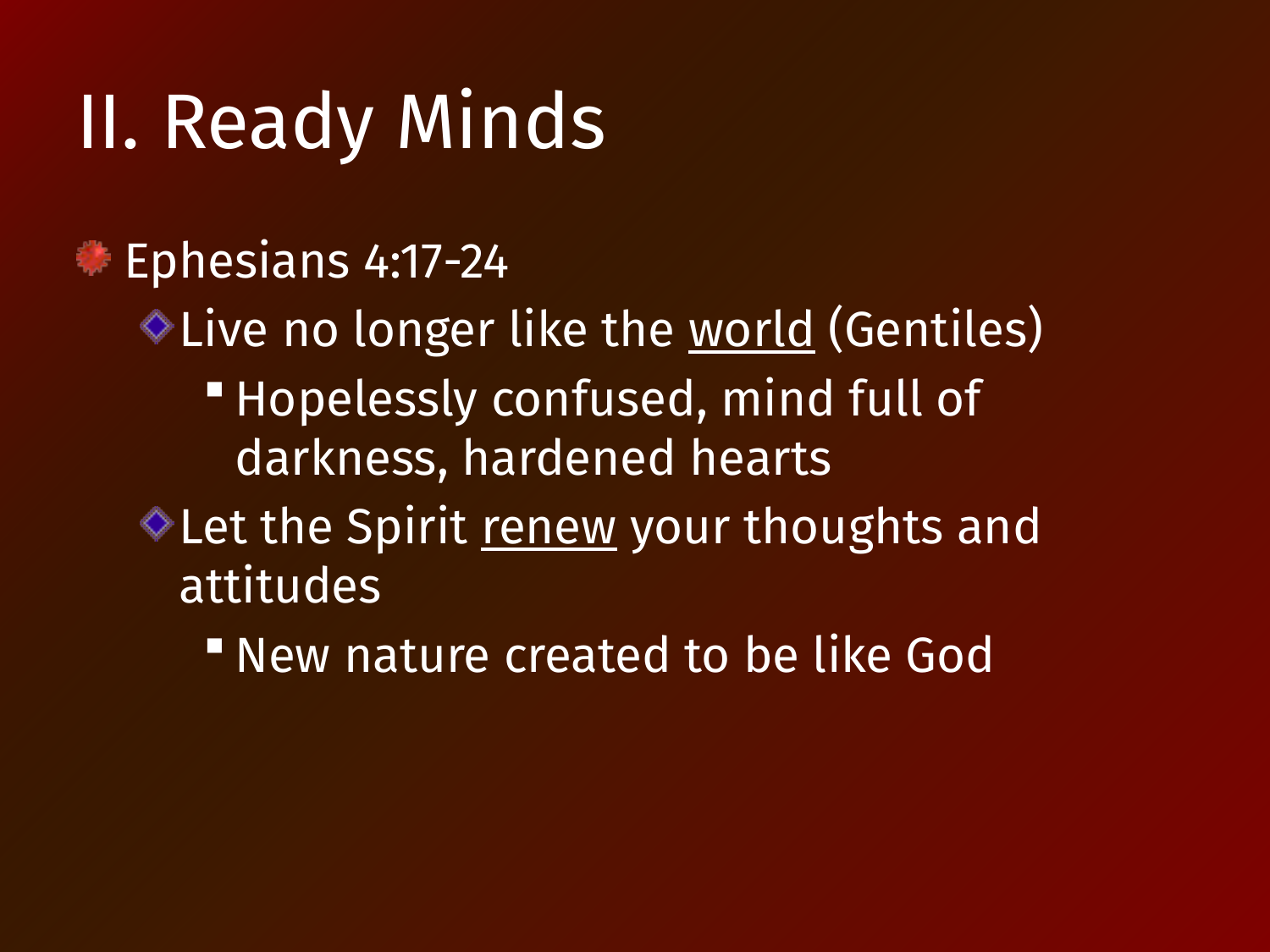

# II. Ready Minds
Ephesians 4:17-24
Live no longer like the world (Gentiles)
Hopelessly confused, mind full of darkness, hardened hearts
Let the Spirit renew your thoughts and attitudes
New nature created to be like God